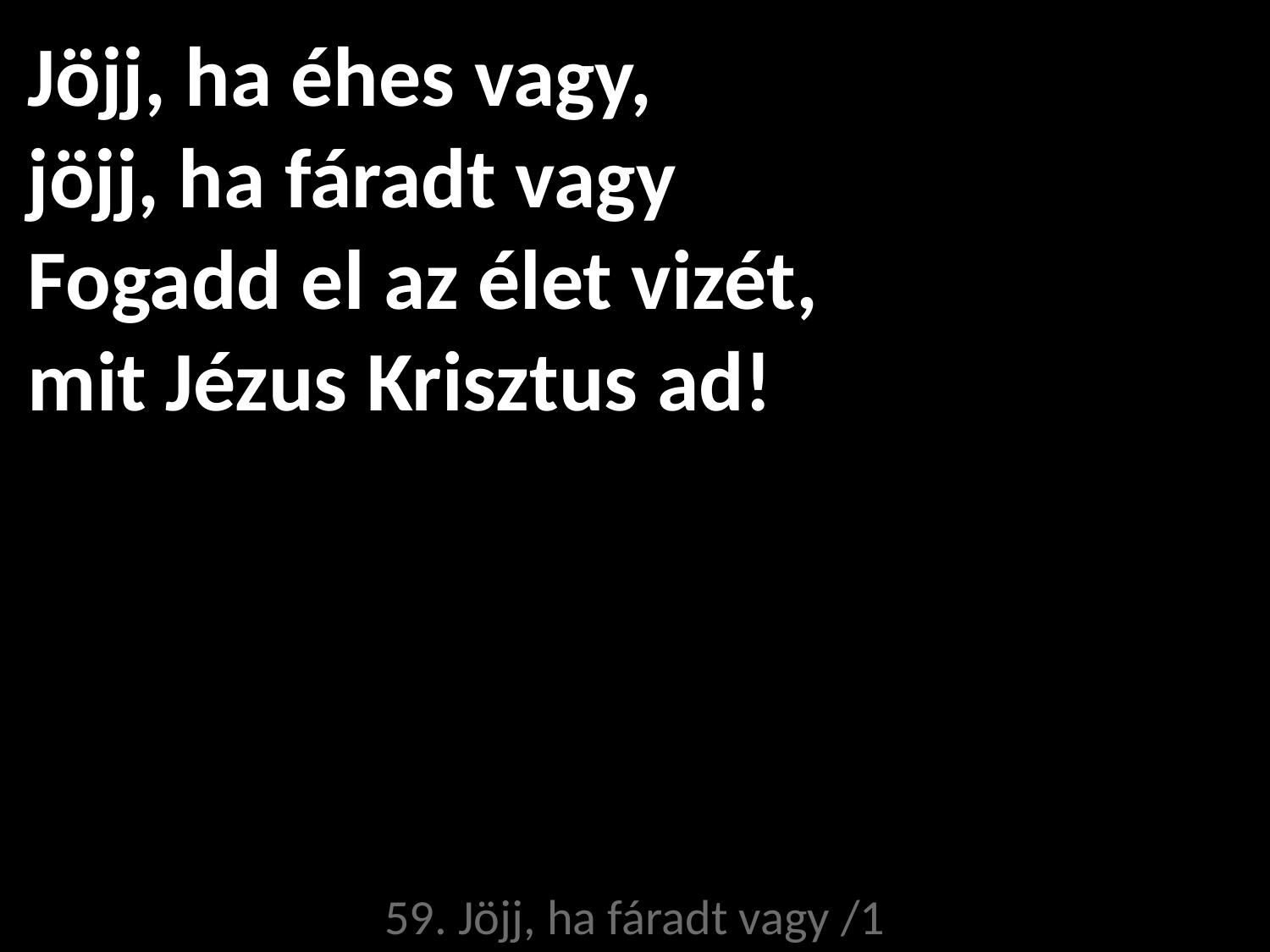

# Jöjj, ha éhes vagy, jöjj, ha fáradt vagy Fogadd el az élet vizét, mit Jézus Krisztus ad!
59. Jöjj, ha fáradt vagy /1